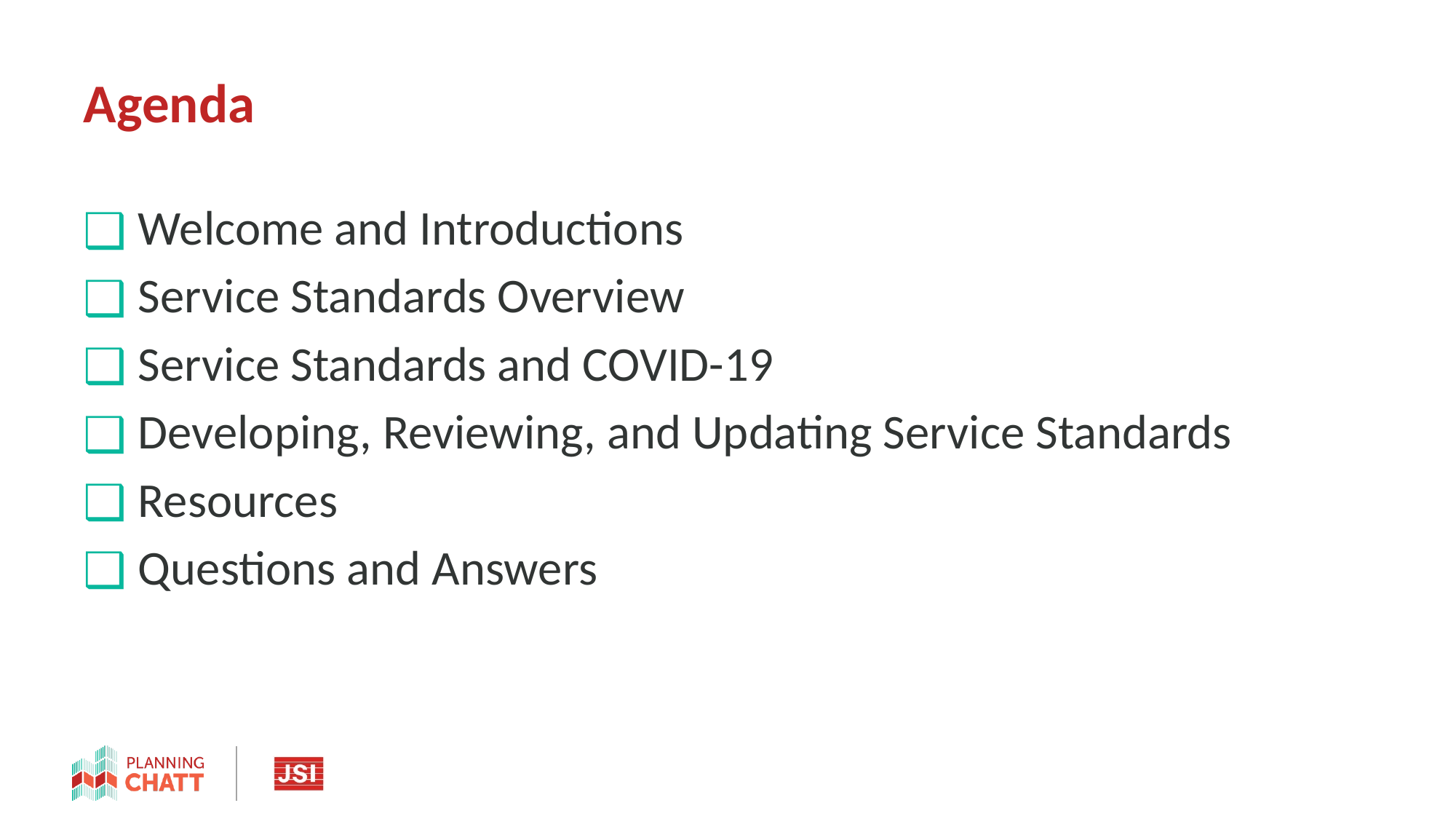

# Agenda
Welcome and Introductions
Service Standards Overview
Service Standards and COVID-19
Developing, Reviewing, and Updating Service Standards
Resources
Questions and Answers